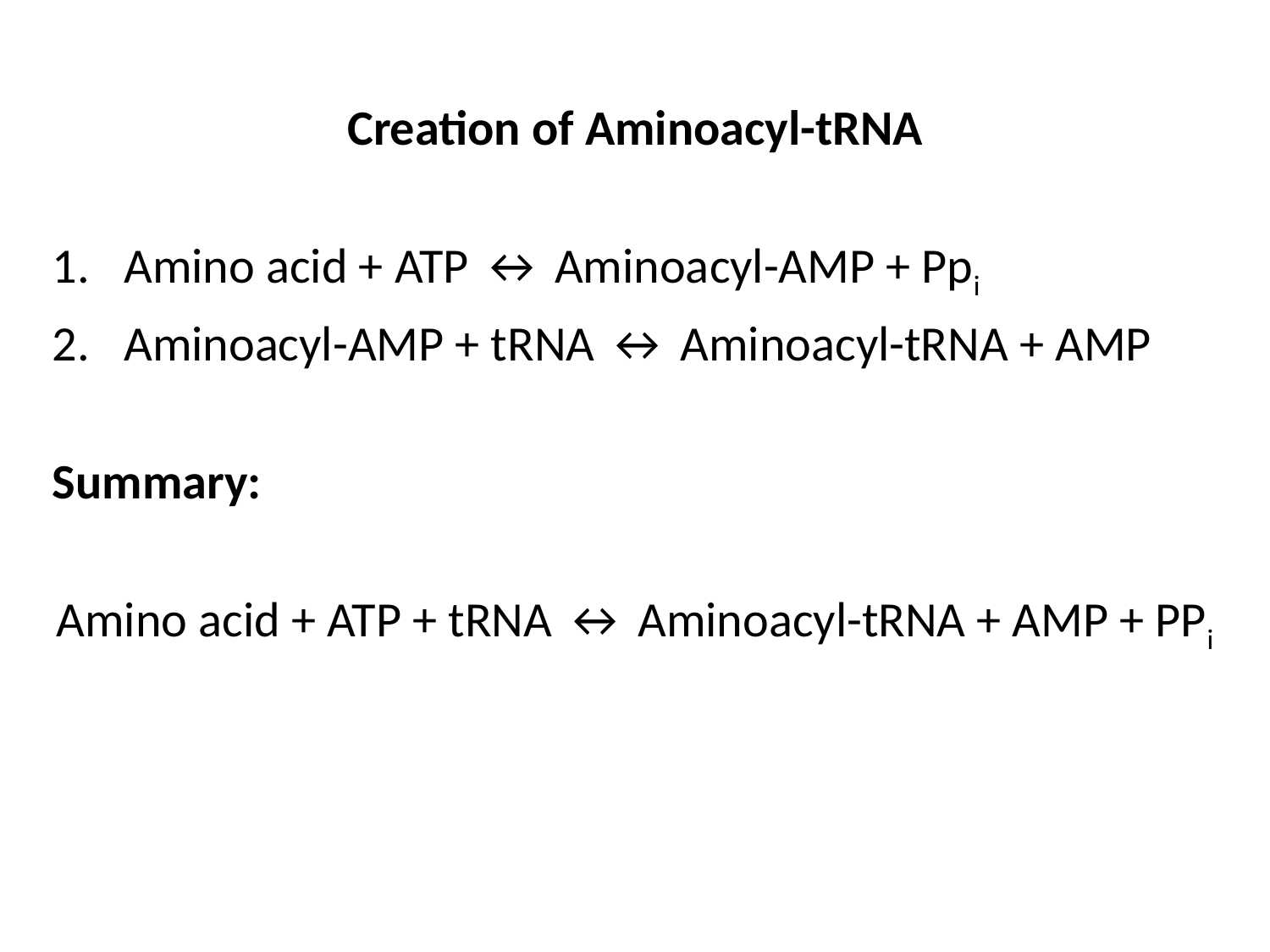

Creation of Aminoacyl-tRNA

Amino acid + ATP ↔ Aminoacyl-AMP + Ppi
Aminoacyl-AMP + tRNA ↔ Aminoacyl-tRNA + AMP

Summary:

Amino acid + ATP + tRNA ↔ Aminoacyl-tRNA + AMP + PPi